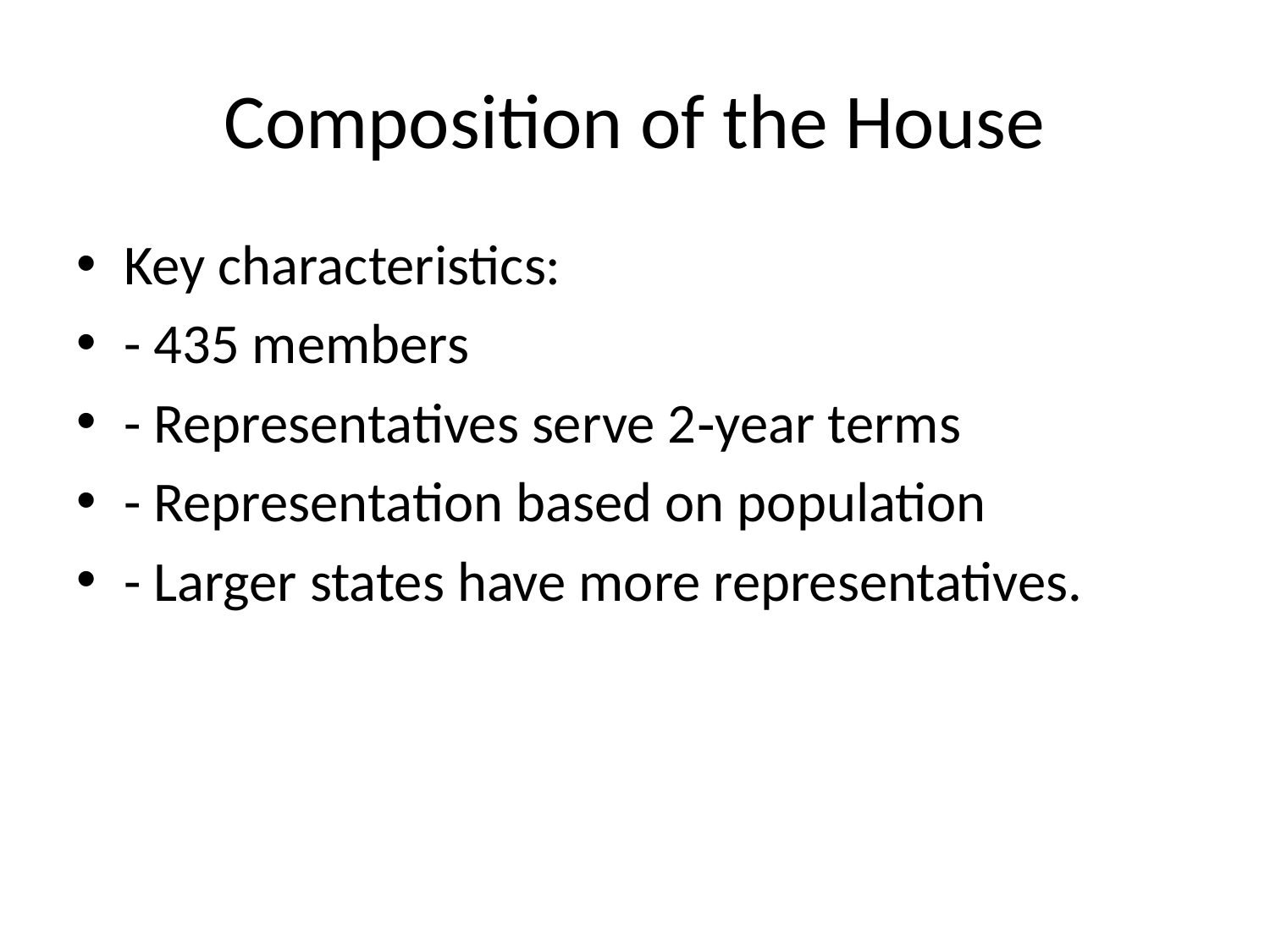

# Composition of the House
Key characteristics:
- 435 members
- Representatives serve 2‑year terms
- Representation based on population
- Larger states have more representatives.